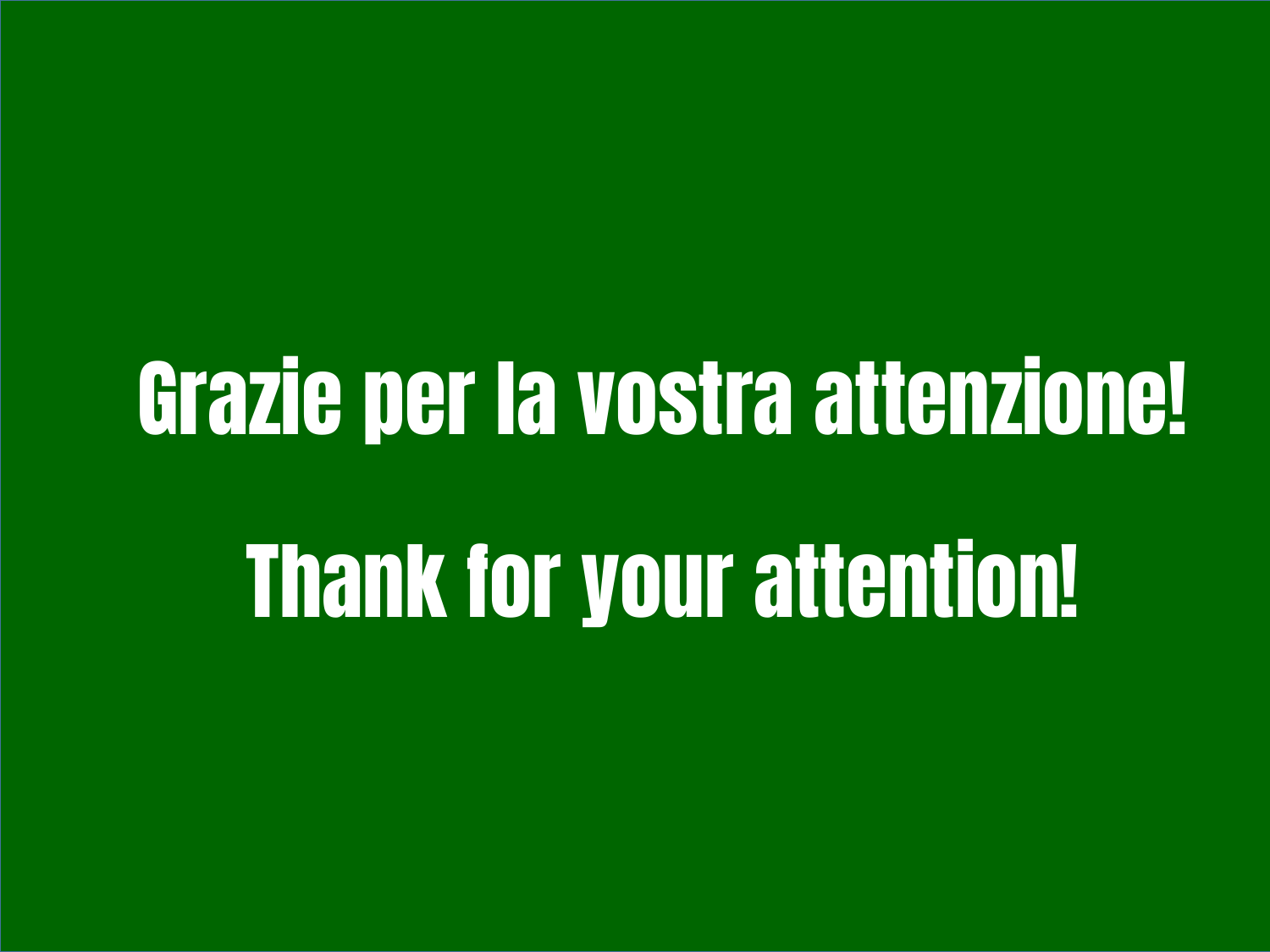

# Grazie per la vostra attenzione! Thank for your attention!